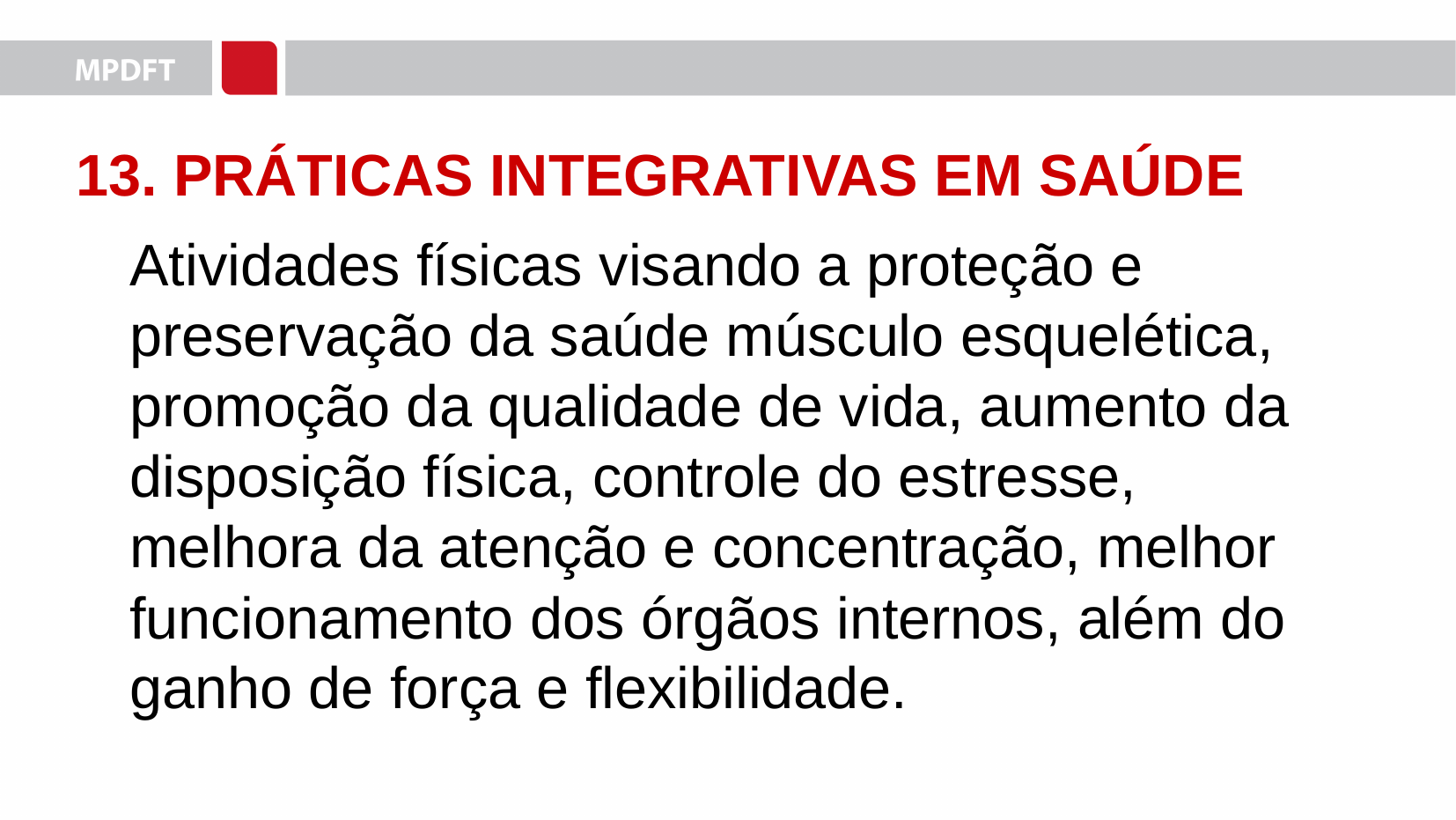

13. PRÁTICAS INTEGRATIVAS EM SAÚDE
	Atividades físicas visando a proteção e preservação da saúde músculo esquelética, promoção da qualidade de vida, aumento da disposição física, controle do estresse, melhora da atenção e concentração, melhor funcionamento dos órgãos internos, além do ganho de força e flexibilidade.